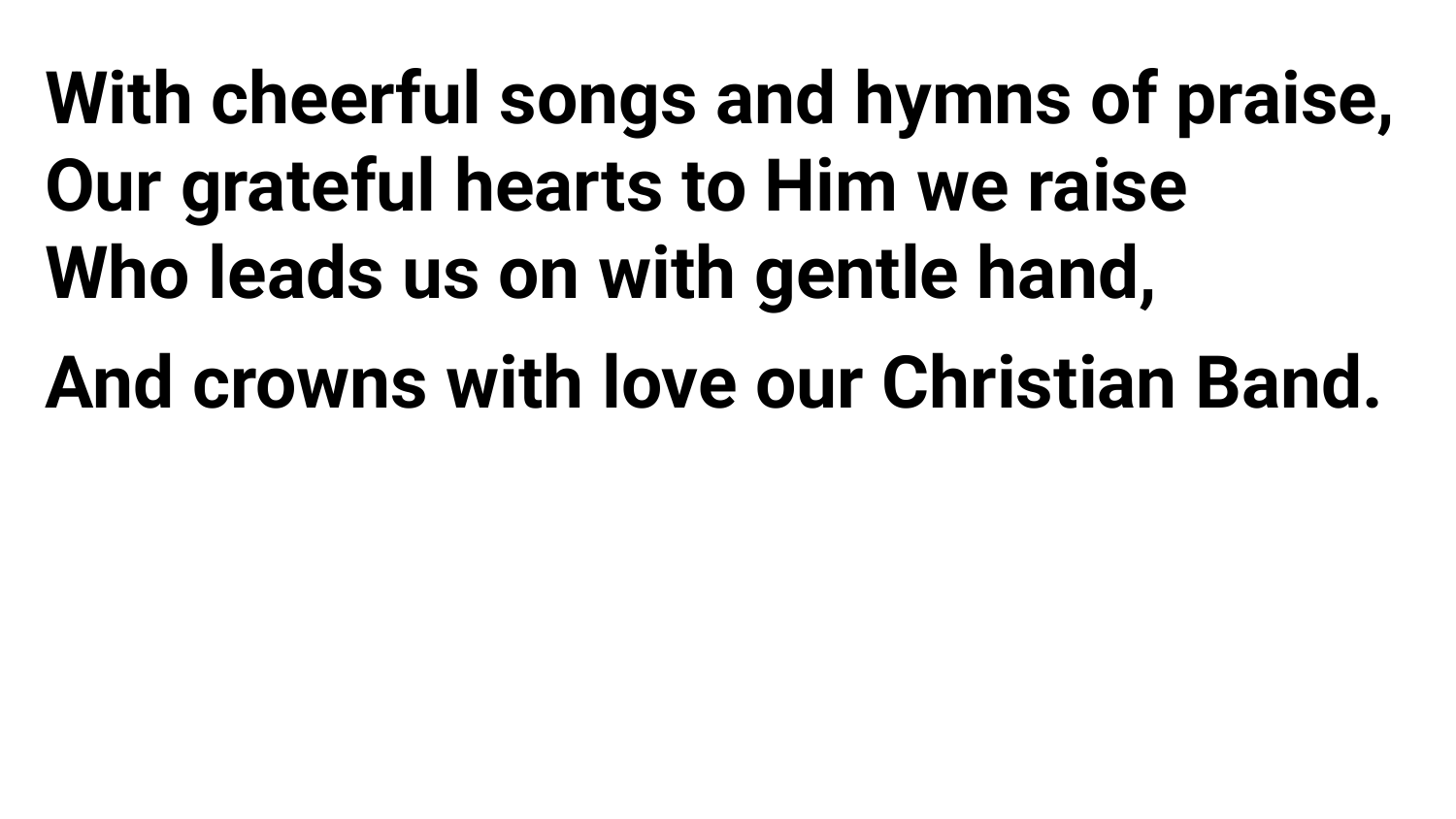

With cheerful songs and hymns of praise,
Our grateful hearts to Him we raise
Who leads us on with gentle hand,
And crowns with love our Christian Band.